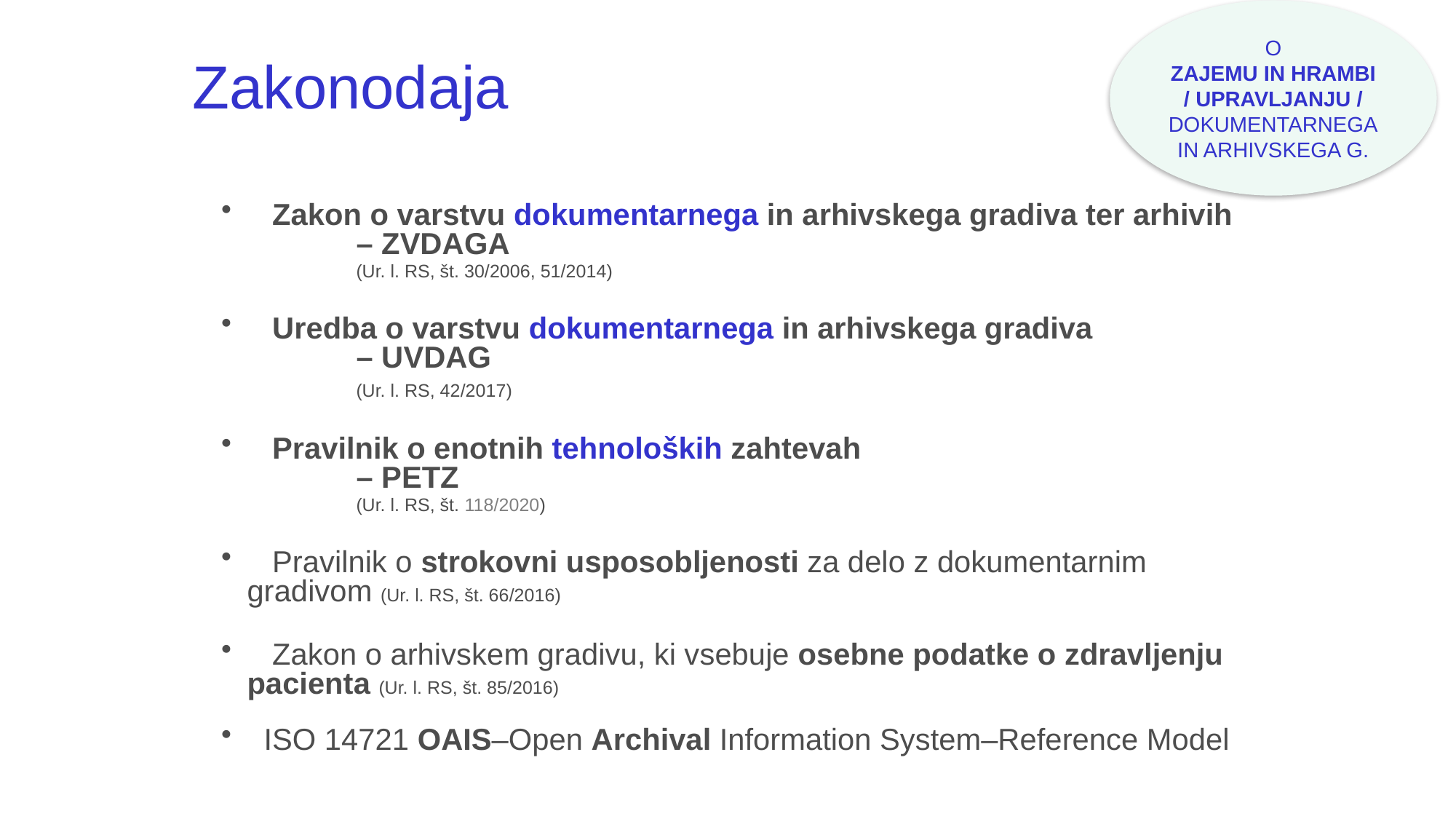

Zakonodaja
O
ZAJEMU IN HRAMBI
/ UPRAVLJANJU /
DOKUMENTARNEGA
IN ARHIVSKEGA G.
   Zakon o varstvu dokumentarnega in arhivskega gradiva ter arhivih 	– ZVDAGA
	(Ur. l. RS, št. 30/2006, 51/2014)

   Uredba o varstvu dokumentarnega in arhivskega gradiva                   	– UVDAG
	(Ur. l. RS, 42/2017)

   Pravilnik o enotnih tehnoloških zahtevah                                              	– PETZ
	(Ur. l. RS, št. 118/2020)

   Pravilnik o strokovni usposobljenosti za delo z dokumentarnim gradivom (Ur. l. RS, št. 66/2016)

   Zakon o arhivskem gradivu, ki vsebuje osebne podatke o zdravljenju pacienta (Ur. l. RS, št. 85/2016)

  ISO 14721 OAIS–Open Archival Information System–Reference Model